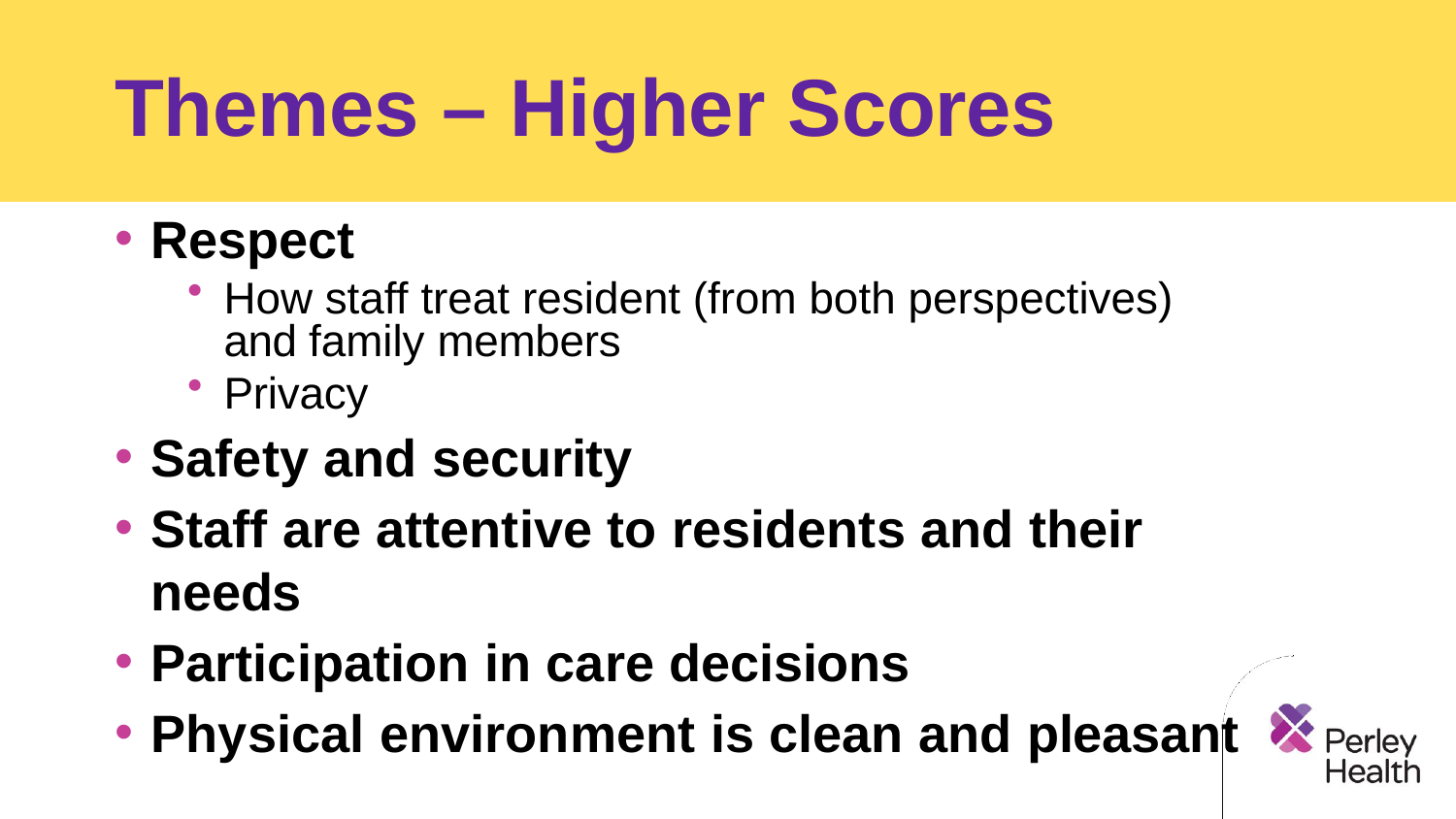

# Themes – Higher Scores
Respect
How staff treat resident (from both perspectives) and family members
Privacy
Safety and security
Staff are attentive to residents and their needs
Participation in care decisions
Physical environment is clean and pleasant